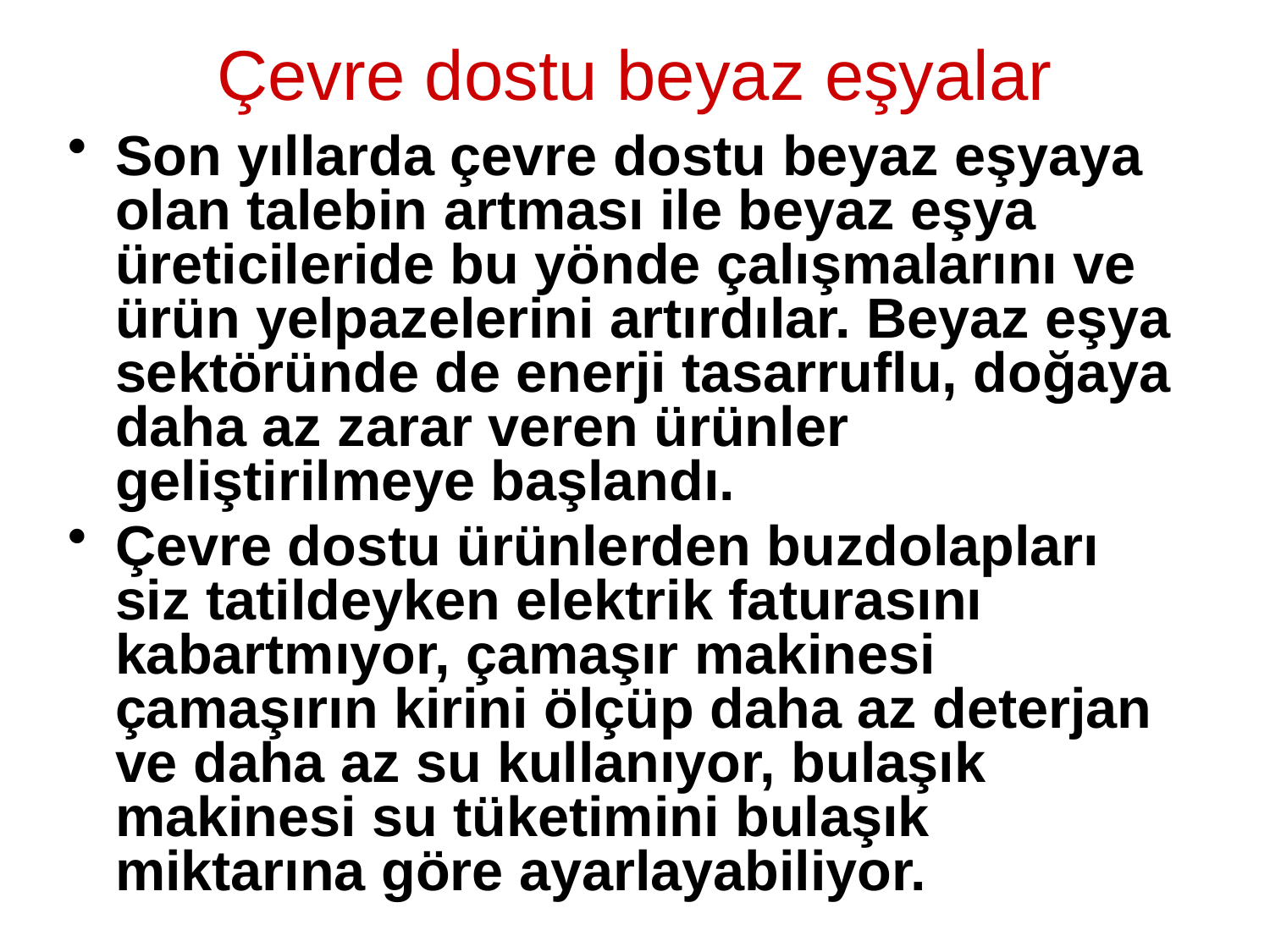

Çevre dostu beyaz eşyalar
Son yıllarda çevre dostu beyaz eşyaya olan talebin artması ile beyaz eşya üreticileride bu yönde çalışmalarını ve ürün yelpazelerini artırdılar. Beyaz eşya sektöründe de enerji tasarruflu, doğaya daha az zarar veren ürünler geliştirilmeye başlandı.
Çevre dostu ürünlerden buzdolapları siz tatildeyken elektrik faturasını kabartmıyor, çamaşır makinesi çamaşırın kirini ölçüp daha az deterjan ve daha az su kullanıyor, bulaşık makinesi su tüketimini bulaşık miktarına göre ayarlayabiliyor.